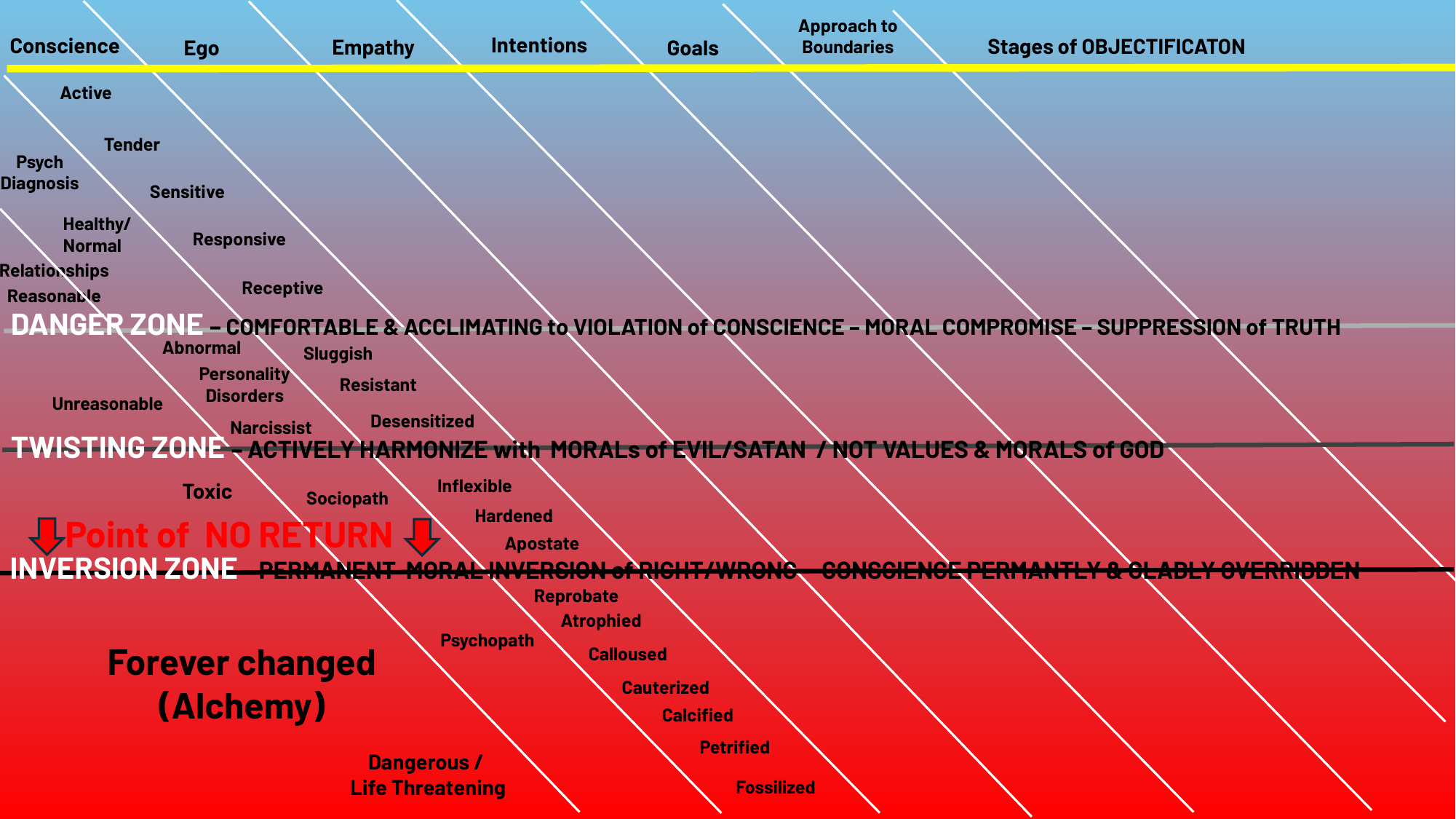

Approach to Boundaries
Intentions
Conscience
Stages of OBJECTIFICATON
Empathy
Ego
Goals
Active
Tender
Psych Diagnosis
Sensitive
Healthy/Normal
Responsive
Relationships
Receptive
Reasonable
DANGER ZONE – COMFORTABLE & ACCLIMATING to VIOLATION of CONSCIENCE – MORAL COMPROMISE – SUPPRESSION of TRUTH
Abnormal
Sluggish
Personality Disorders
Resistant
Unreasonable
Desensitized
Narcissist
TWISTING ZONE – ACTIVELY HARMONIZE with  MORALs of EVIL/SATAN  / NOT VALUES & MORALS of GOD
Inflexible
Toxic
Sociopath
Hardened
Point of  NO RETURN

Apostate
INVERSION ZONE - PERMANENT  MORAL INVERSION of RIGHT/WRONG -  CONSCIENCE PERMANTLY & GLADLY OVERRIDDEN
Reprobate
Atrophied
Psychopath
Forever changed
(Alchemy)
Calloused
Cauterized
Calcified
Petrified
Dangerous /
Life Threatening
Fossilized